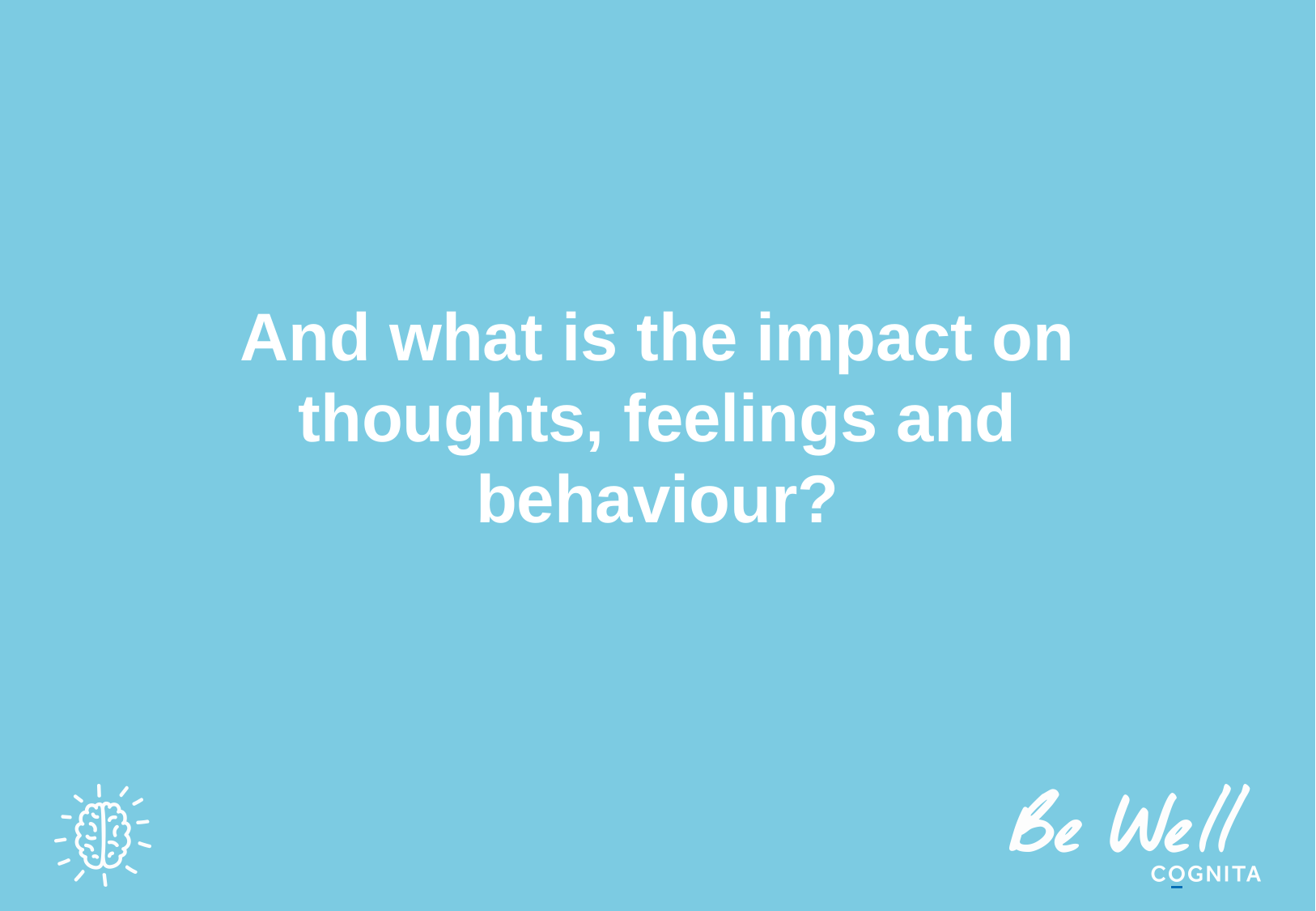

# And what is the impact on thoughts, feelings and behaviour?